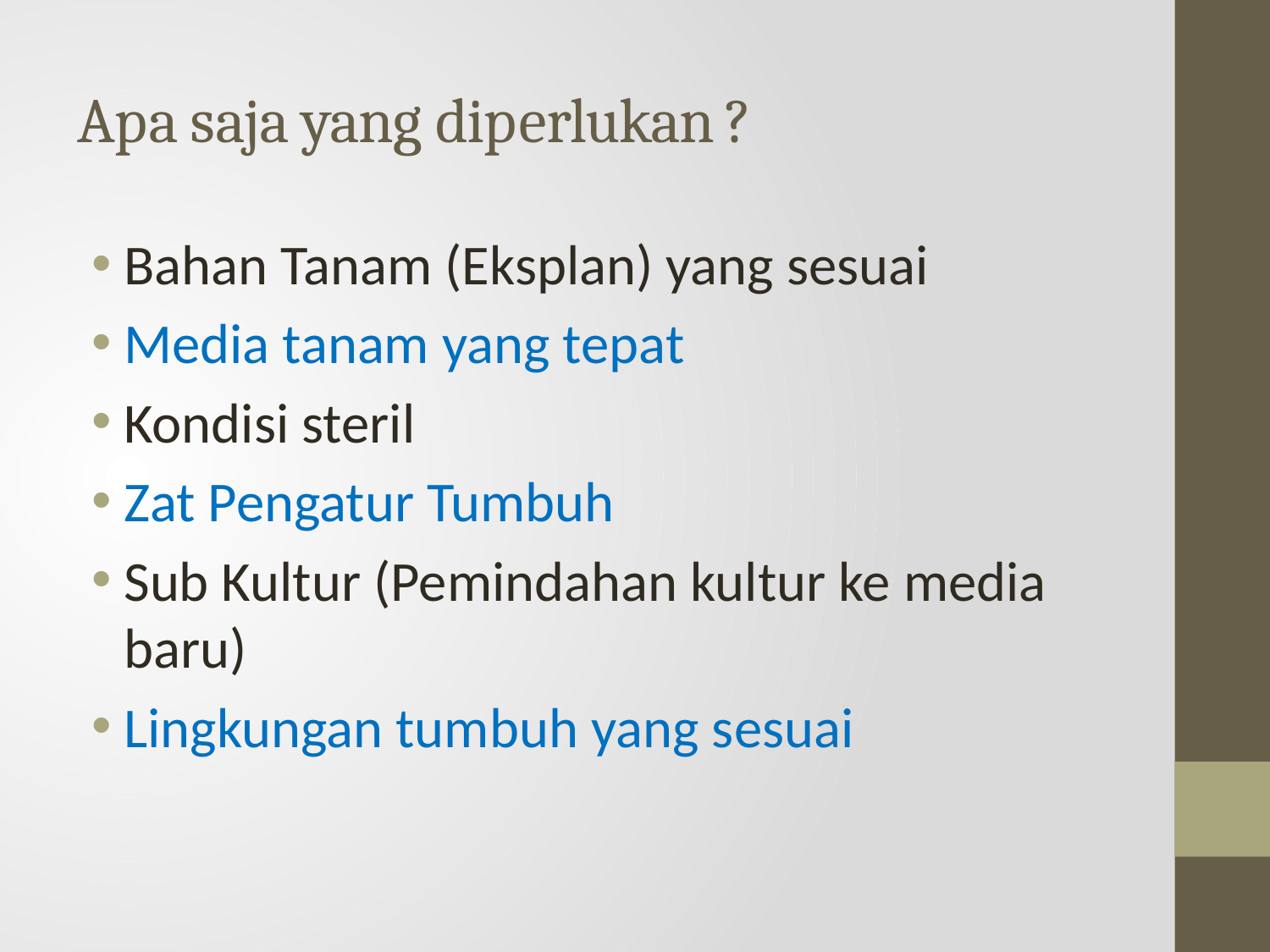

# Apa saja yang diperlukan ?
Bahan Tanam (Eksplan) yang sesuai
Media tanam yang tepat
Kondisi steril
Zat Pengatur Tumbuh
Sub Kultur (Pemindahan kultur ke media baru)
Lingkungan tumbuh yang sesuai